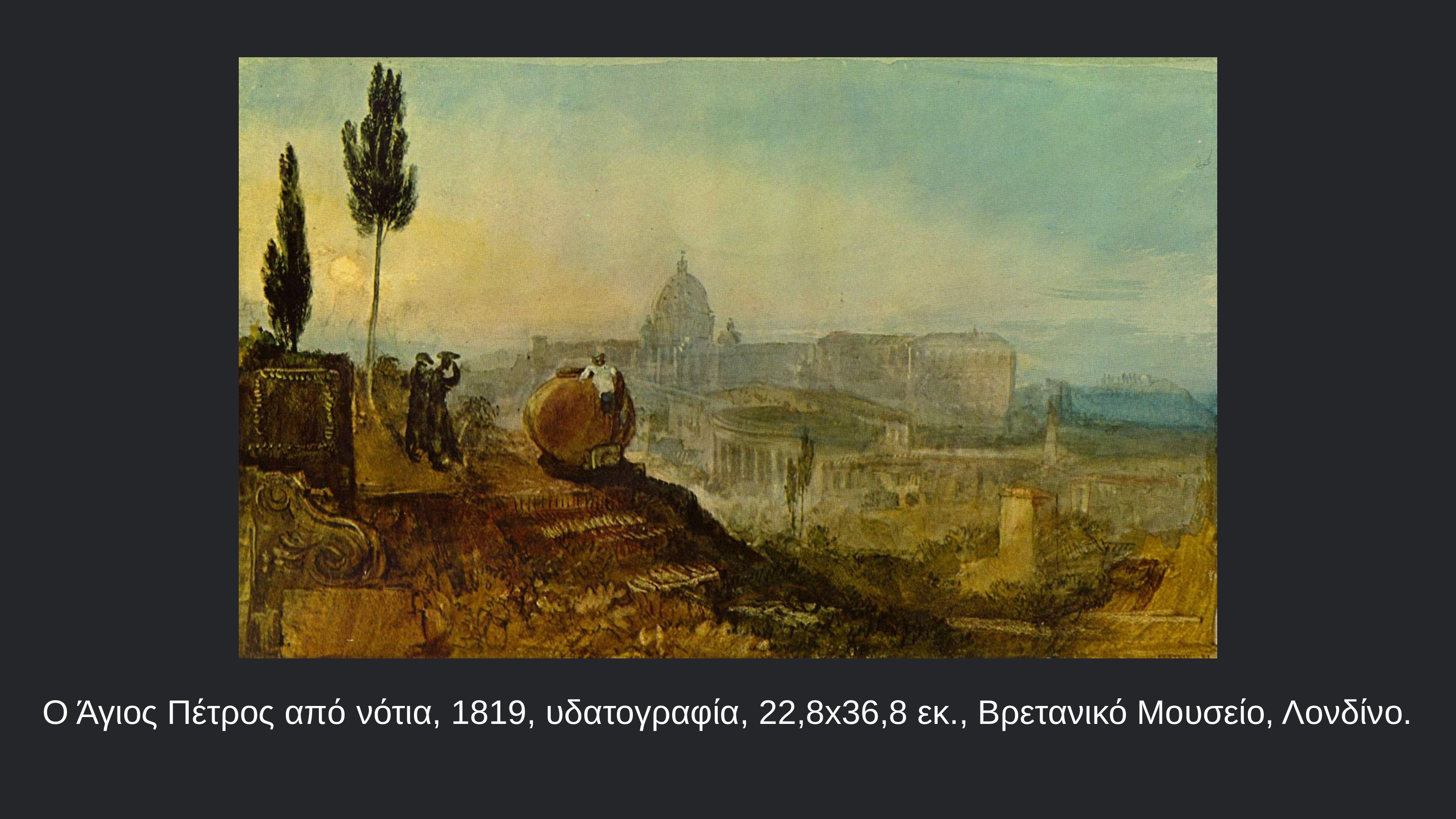

Ο Άγιος Πέτρος από νότια, 1819, υδατογραφία, 22,8x36,8 εκ., Βρετανικό Μουσείο, Λονδίνο.